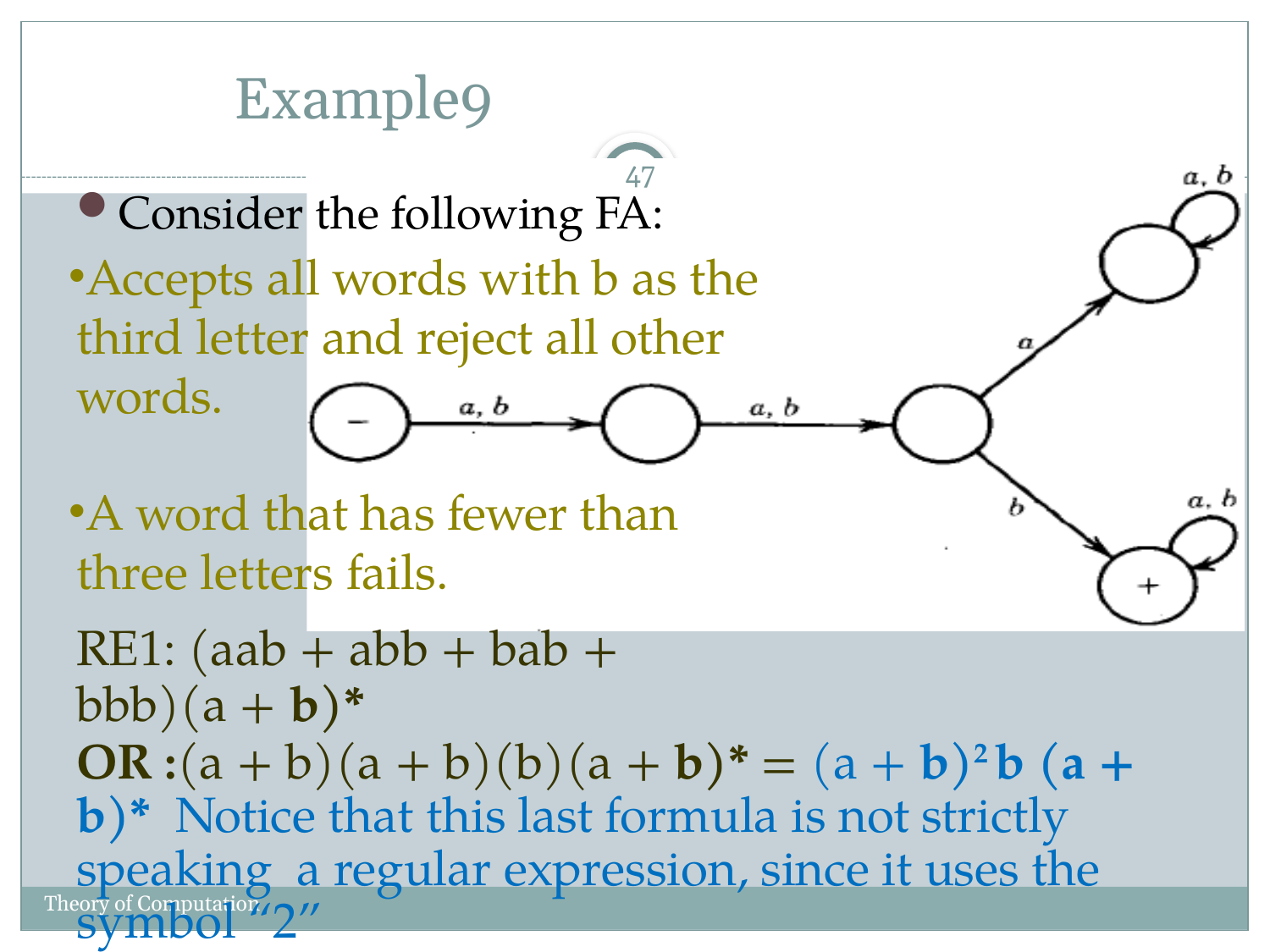

# Example9
47

Consider the following FA:
Accepts all words with b as the  third letter and reject all other  words.

A word that has fewer than  three letters fails.
RE1: (aab + abb + bab + bbb)(a + b)*
OR :(a + b)(a + b)(b)(a + b)* = (a + b)2 b (a + b)*  Notice that this last formula is not strictly speaking  a regular expression, since it uses the symbol “2”
Theory of Computation